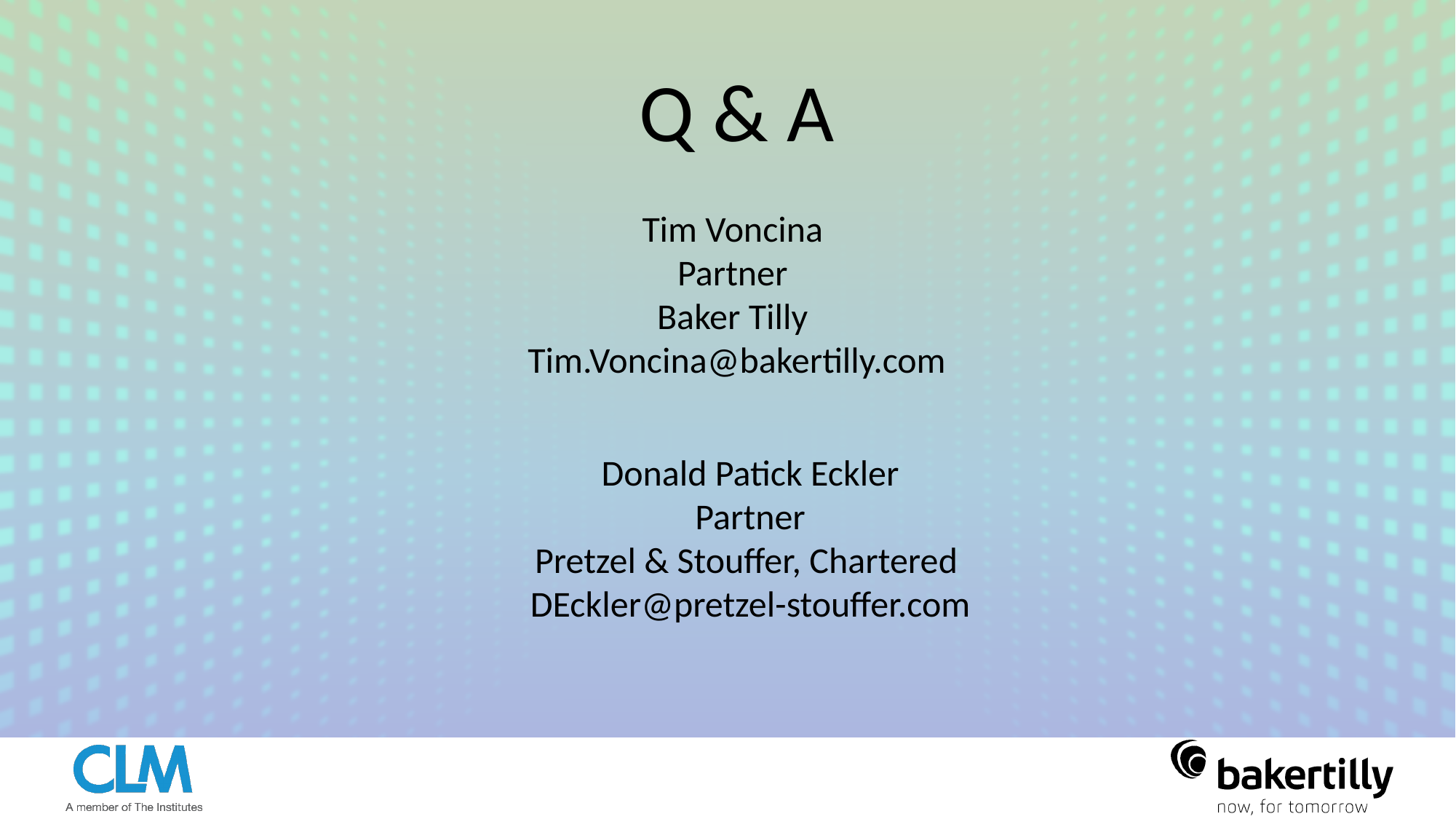

Q & A
Tim Voncina
Partner
Baker Tilly
Tim.Voncina@bakertilly.com
Donald Patick Eckler
Partner
Pretzel & Stouffer, Chartered
DEckler@pretzel-stouffer.com